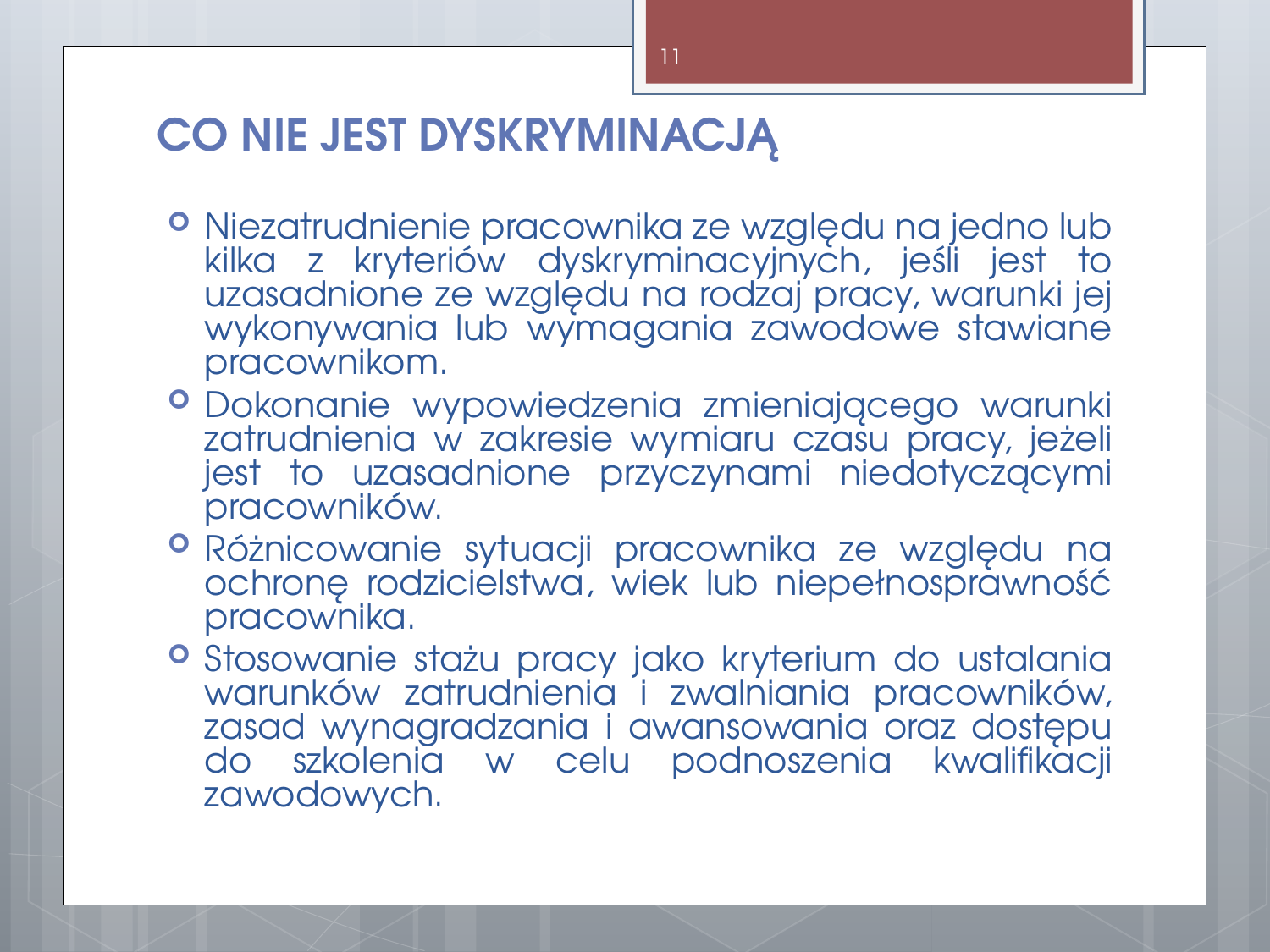

11
CO NIE JEST DYSKRYMINACJĄ
Niezatrudnienie pracownika ze względu na jedno lub kilka z kryteriów dyskryminacyjnych, jeśli jest to uzasadnione ze względu na rodzaj pracy, warunki jej wykonywania lub wymagania zawodowe stawiane pracownikom.
Dokonanie wypowiedzenia zmieniającego warunki zatrudnienia w zakresie wymiaru czasu pracy, jeżeli jest to uzasadnione przyczynami niedotyczącymi pracowników.
Różnicowanie sytuacji pracownika ze względu na ochronę rodzicielstwa, wiek lub niepełnosprawność pracownika.
Stosowanie stażu pracy jako kryterium do ustalania warunków zatrudnienia i zwalniania pracowników, zasad wynagradzania i awansowania oraz dostępu do szkolenia w celu podnoszenia kwalifikacji zawodowych.